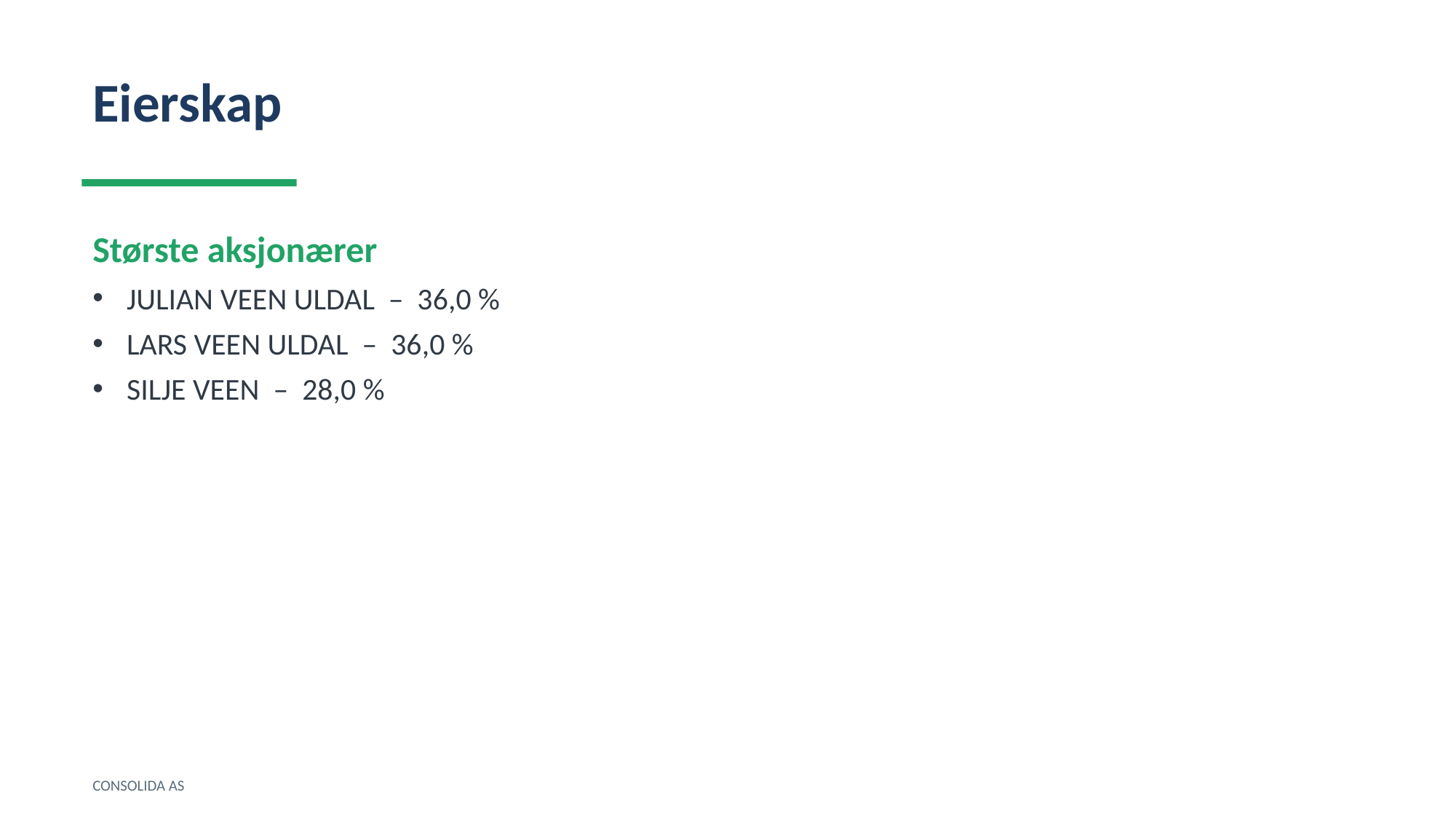

Eierskap

Største aksjonærer
JULIAN VEEN ULDAL  –  36,0 %
LARS VEEN ULDAL  –  36,0 %
SILJE VEEN  –  28,0 %
CONSOLIDA AS